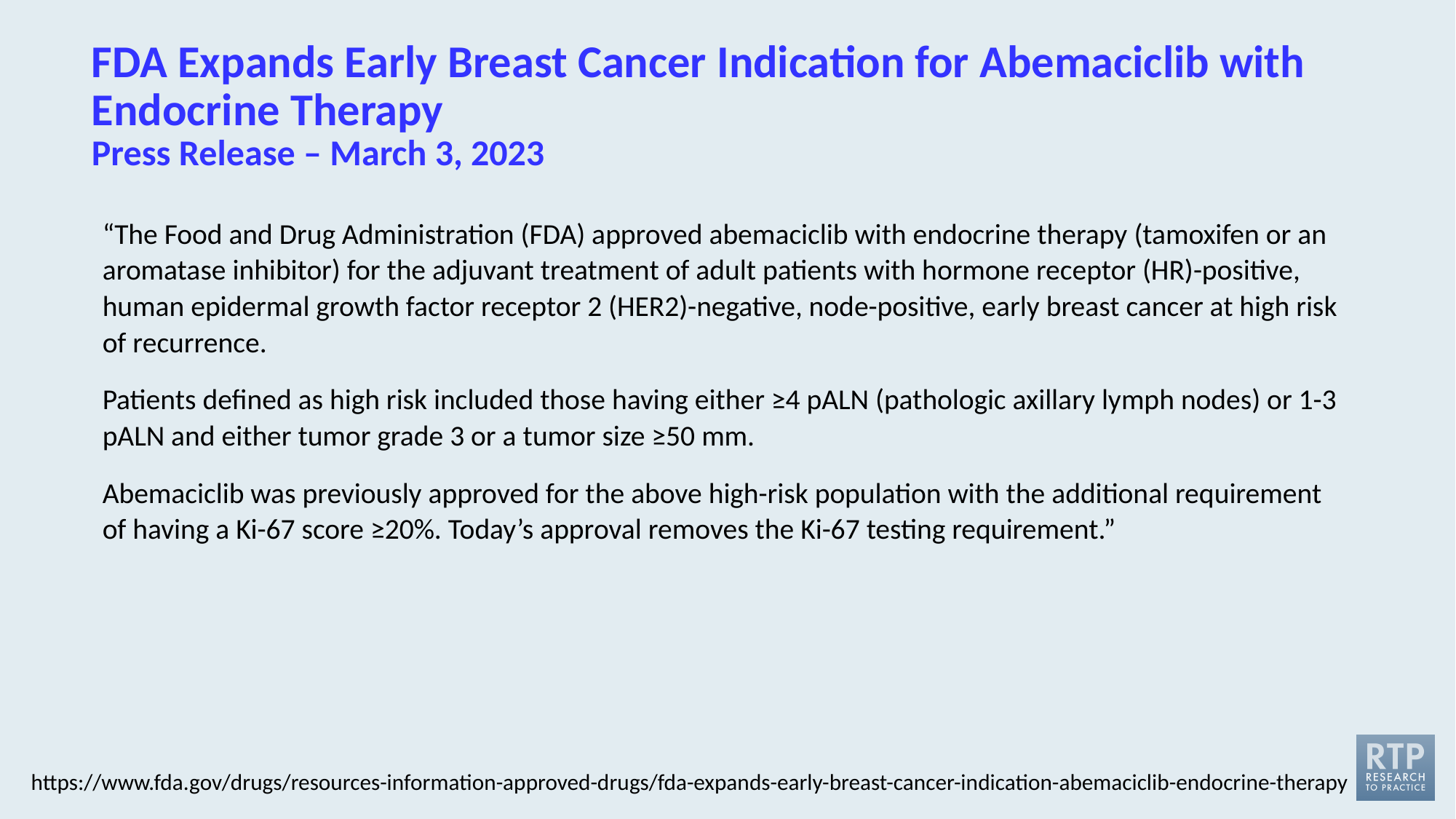

# FDA Expands Early Breast Cancer Indication for Abemaciclib with Endocrine Therapy Press Release – March 3, 2023
“The Food and Drug Administration (FDA) approved abemaciclib with endocrine therapy (tamoxifen or an aromatase inhibitor) for the adjuvant treatment of adult patients with hormone receptor (HR)-positive, human epidermal growth factor receptor 2 (HER2)-negative, node-positive, early breast cancer at high risk of recurrence.
Patients defined as high risk included those having either ≥4 pALN (pathologic axillary lymph nodes) or 1-3 pALN and either tumor grade 3 or a tumor size ≥50 mm.
Abemaciclib was previously approved for the above high-risk population with the additional requirement of having a Ki-67 score ≥20%. Today’s approval removes the Ki-67 testing requirement.”
https://www.fda.gov/drugs/resources-information-approved-drugs/fda-expands-early-breast-cancer-indication-abemaciclib-endocrine-therapy